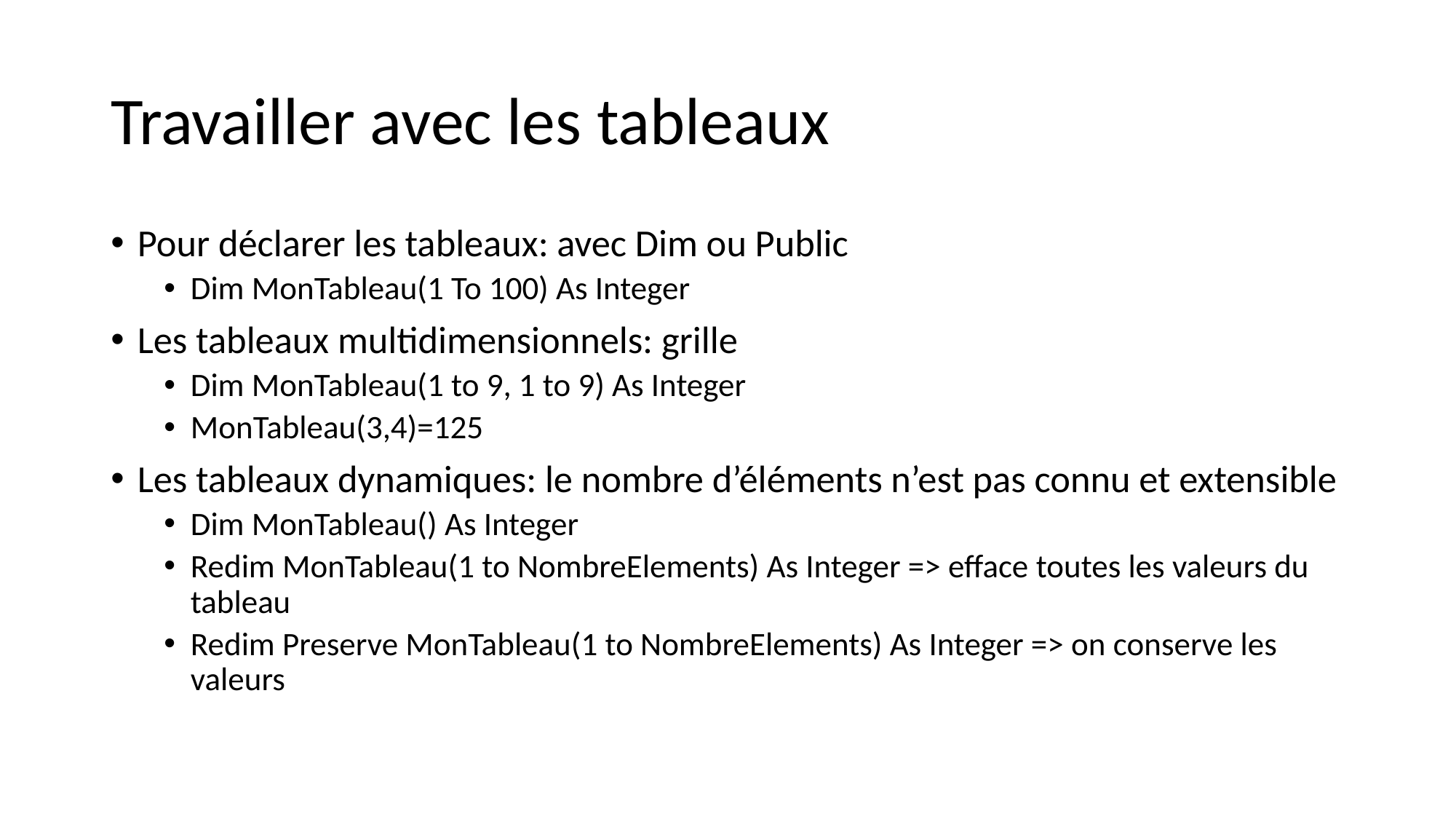

# Travailler avec les tableaux
Pour déclarer les tableaux: avec Dim ou Public
Dim MonTableau(1 To 100) As Integer
Les tableaux multidimensionnels: grille
Dim MonTableau(1 to 9, 1 to 9) As Integer
MonTableau(3,4)=125
Les tableaux dynamiques: le nombre d’éléments n’est pas connu et extensible
Dim MonTableau() As Integer
Redim MonTableau(1 to NombreElements) As Integer => efface toutes les valeurs du tableau
Redim Preserve MonTableau(1 to NombreElements) As Integer => on conserve les valeurs